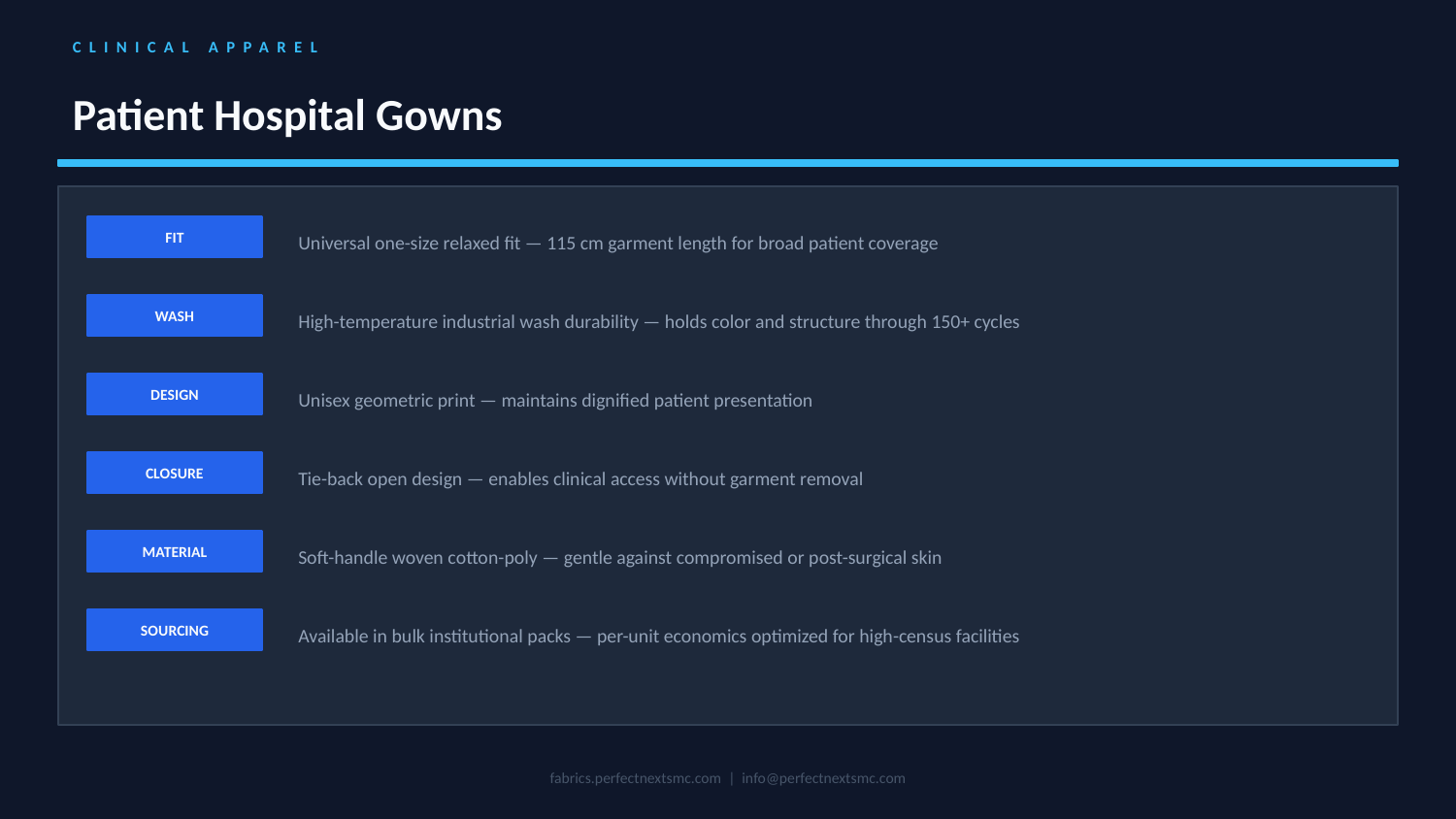

CLINICAL APPAREL
Patient Hospital Gowns

FIT
Universal one-size relaxed fit — 115 cm garment length for broad patient coverage

WASH
High-temperature industrial wash durability — holds color and structure through 150+ cycles

DESIGN
Unisex geometric print — maintains dignified patient presentation

CLOSURE
Tie-back open design — enables clinical access without garment removal

MATERIAL
Soft-handle woven cotton-poly — gentle against compromised or post-surgical skin

SOURCING
Available in bulk institutional packs — per-unit economics optimized for high-census facilities
fabrics.perfectnextsmc.com  |  info@perfectnextsmc.com